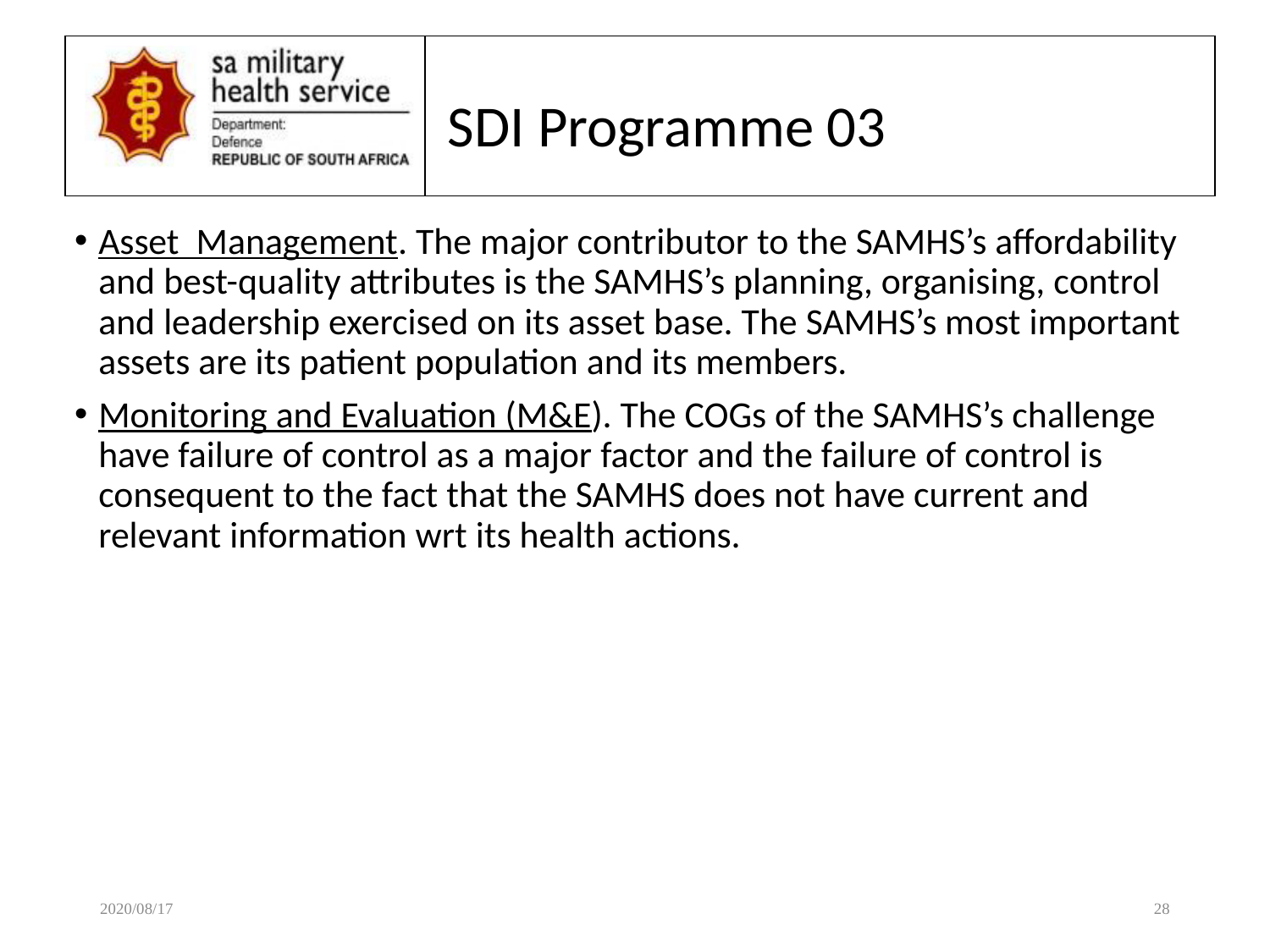

# SDI Programme 03
Asset  Management. The major contributor to the SAMHS’s affordability and best-quality attributes is the SAMHS’s planning, organising, control and leadership exercised on its asset base. The SAMHS’s most important assets are its patient population and its members.
Monitoring and Evaluation (M&E). The COGs of the SAMHS’s challenge have failure of control as a major factor and the failure of control is consequent to the fact that the SAMHS does not have current and relevant information wrt its health actions.
2020/08/17
28